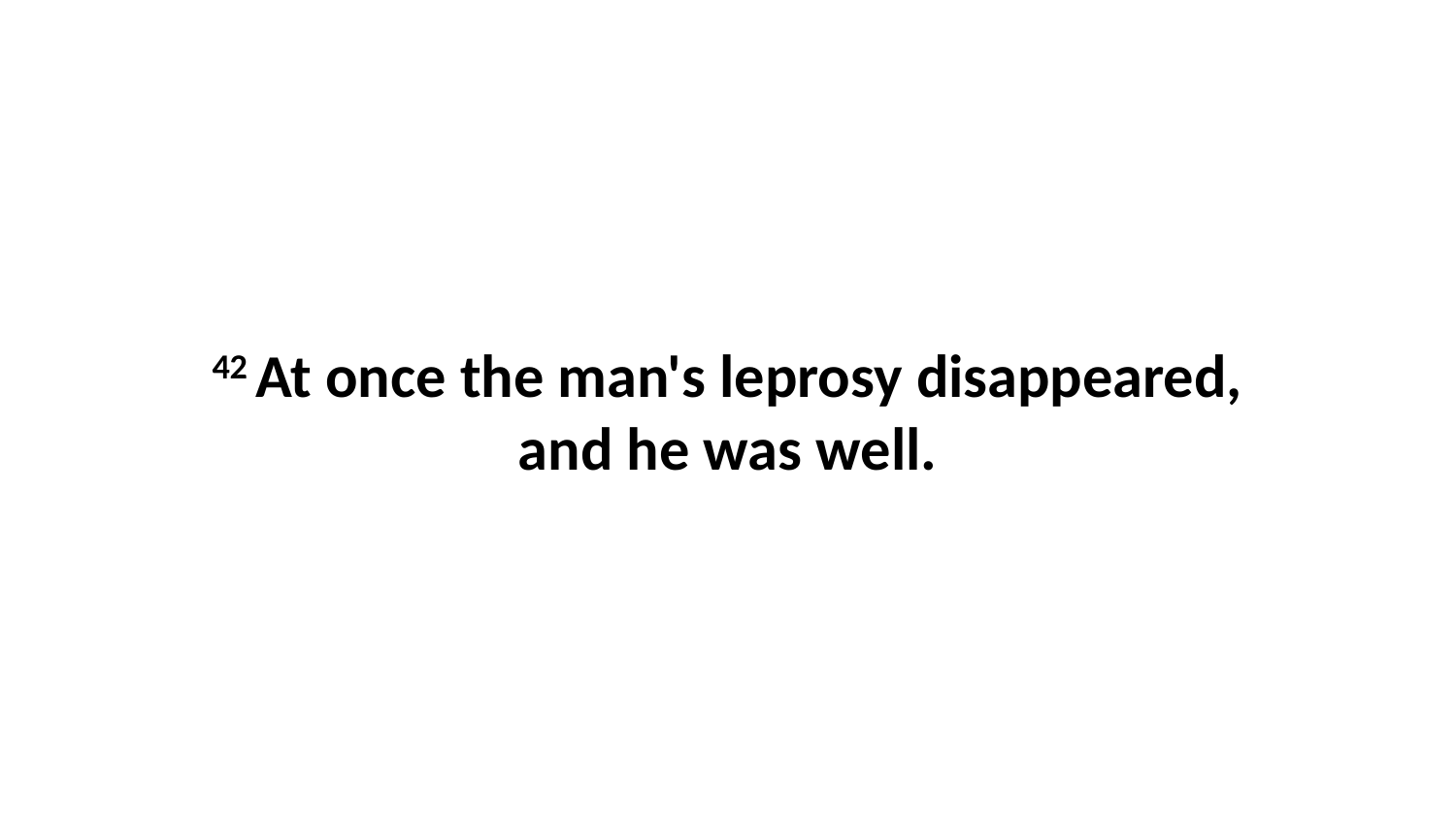

42 At once the man's leprosy disappeared, and he was well.